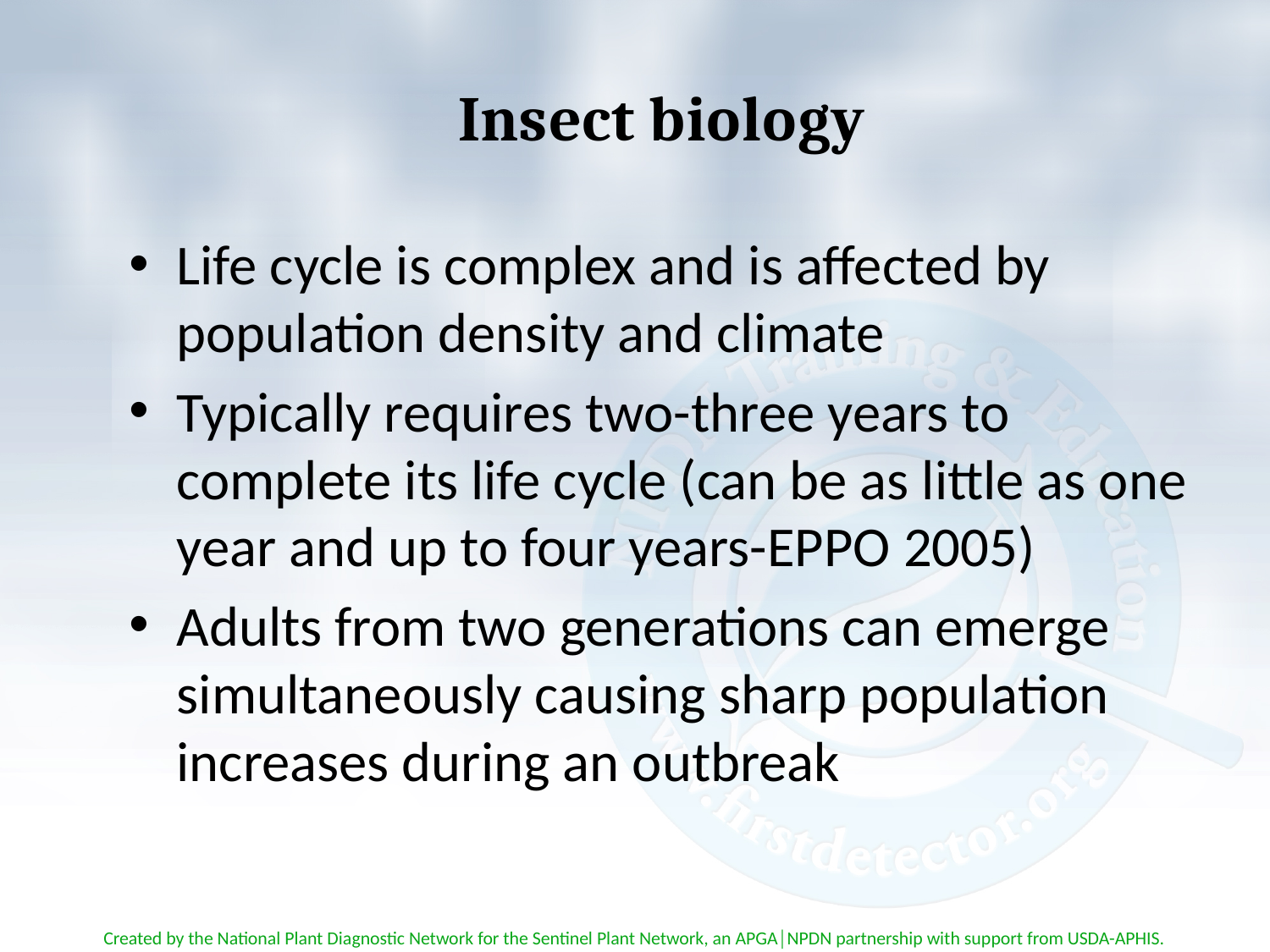

# Insect biology
Life cycle is complex and is affected by population density and climate
Typically requires two-three years to complete its life cycle (can be as little as one year and up to four years-EPPO 2005)
Adults from two generations can emerge simultaneously causing sharp population increases during an outbreak